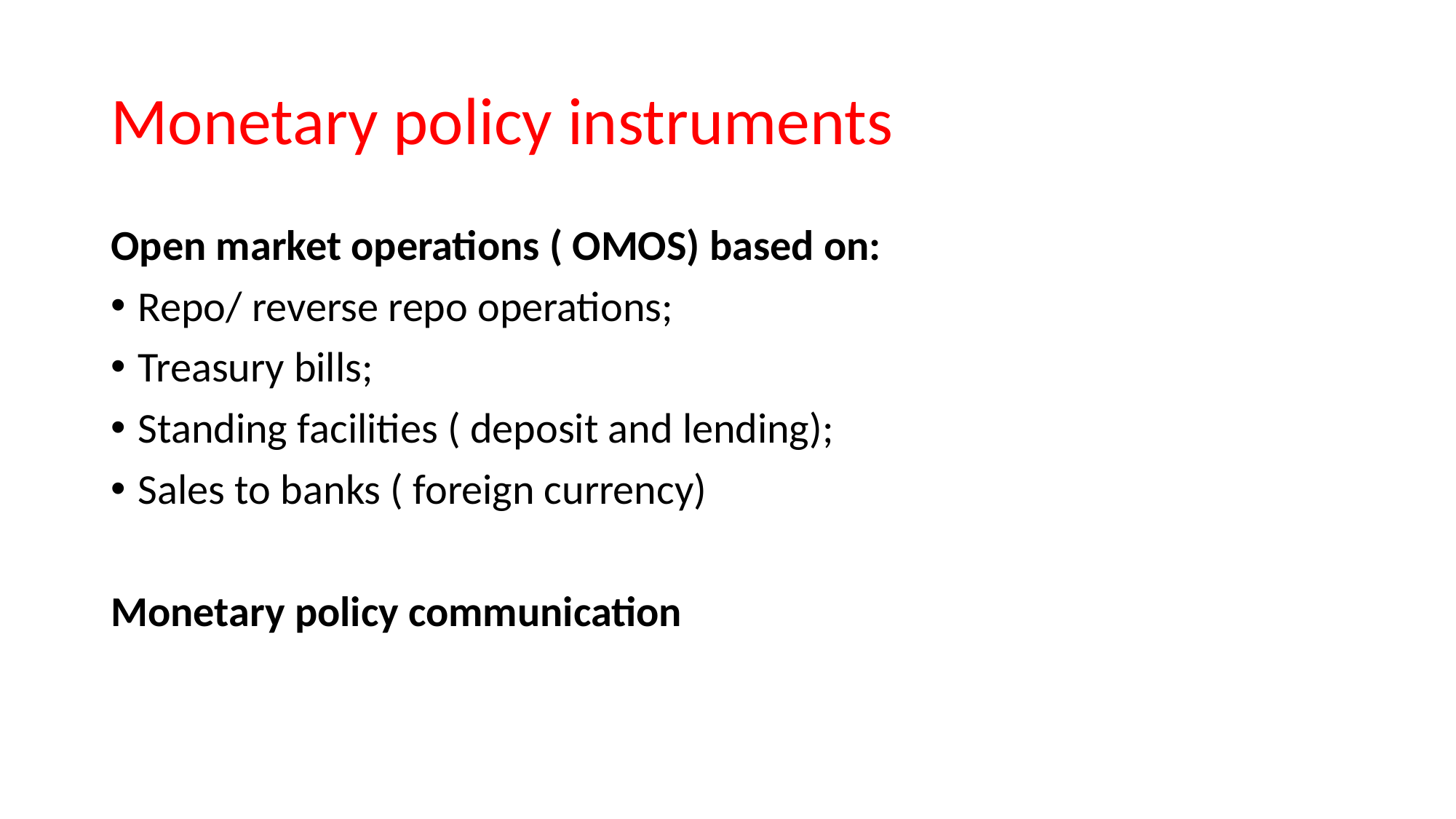

# Monetary policy instruments
Open market operations ( OMOS) based on:
Repo/ reverse repo operations;
Treasury bills;
Standing facilities ( deposit and lending);
Sales to banks ( foreign currency)

Monetary policy communication